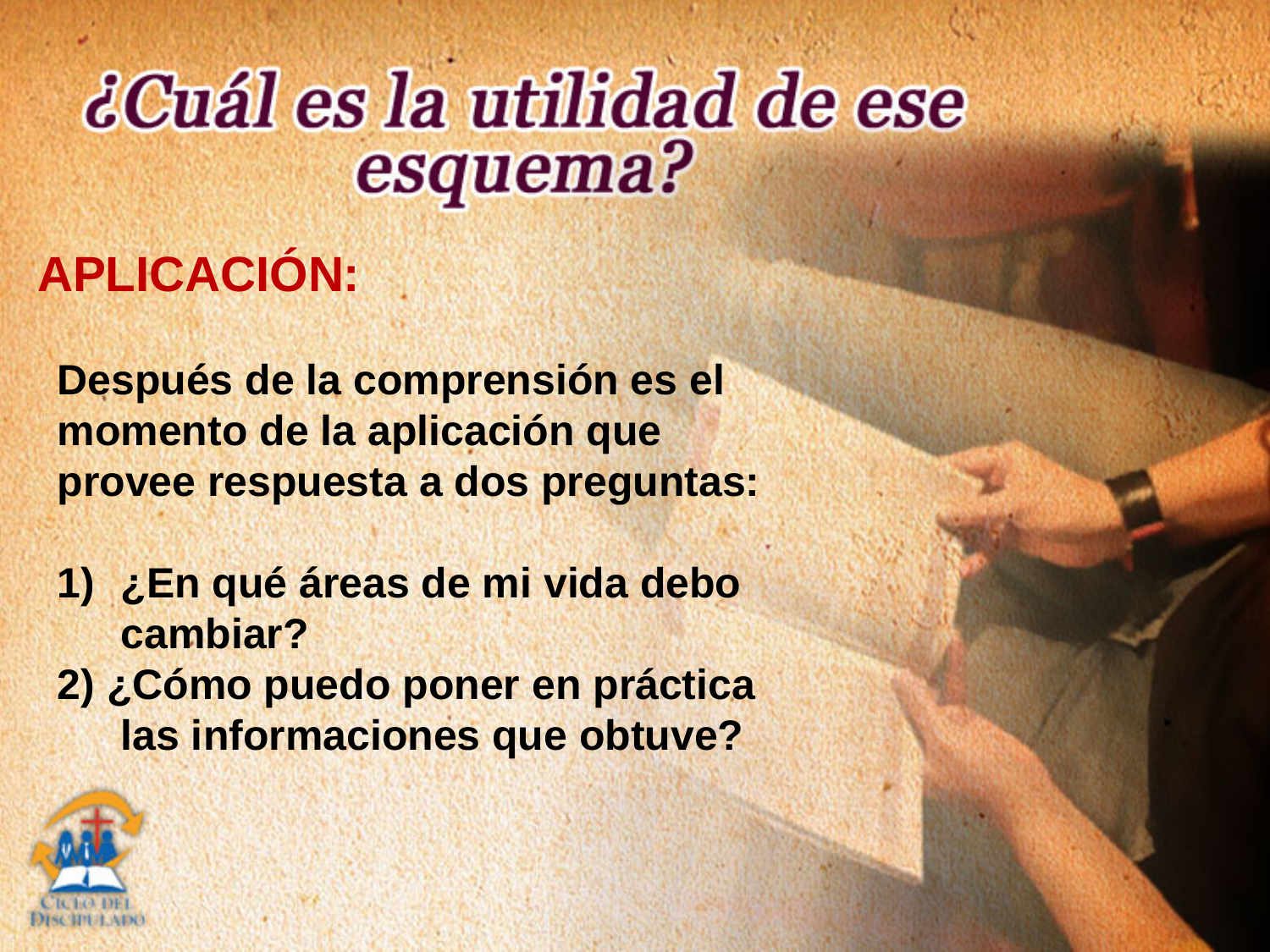

Aplicación:
Después de la comprensión es el momento de la aplicación que provee respuesta a dos preguntas:

¿En qué áreas de mi vida debo cambiar?
2) ¿Cómo puedo poner en práctica las informaciones que obtuve?